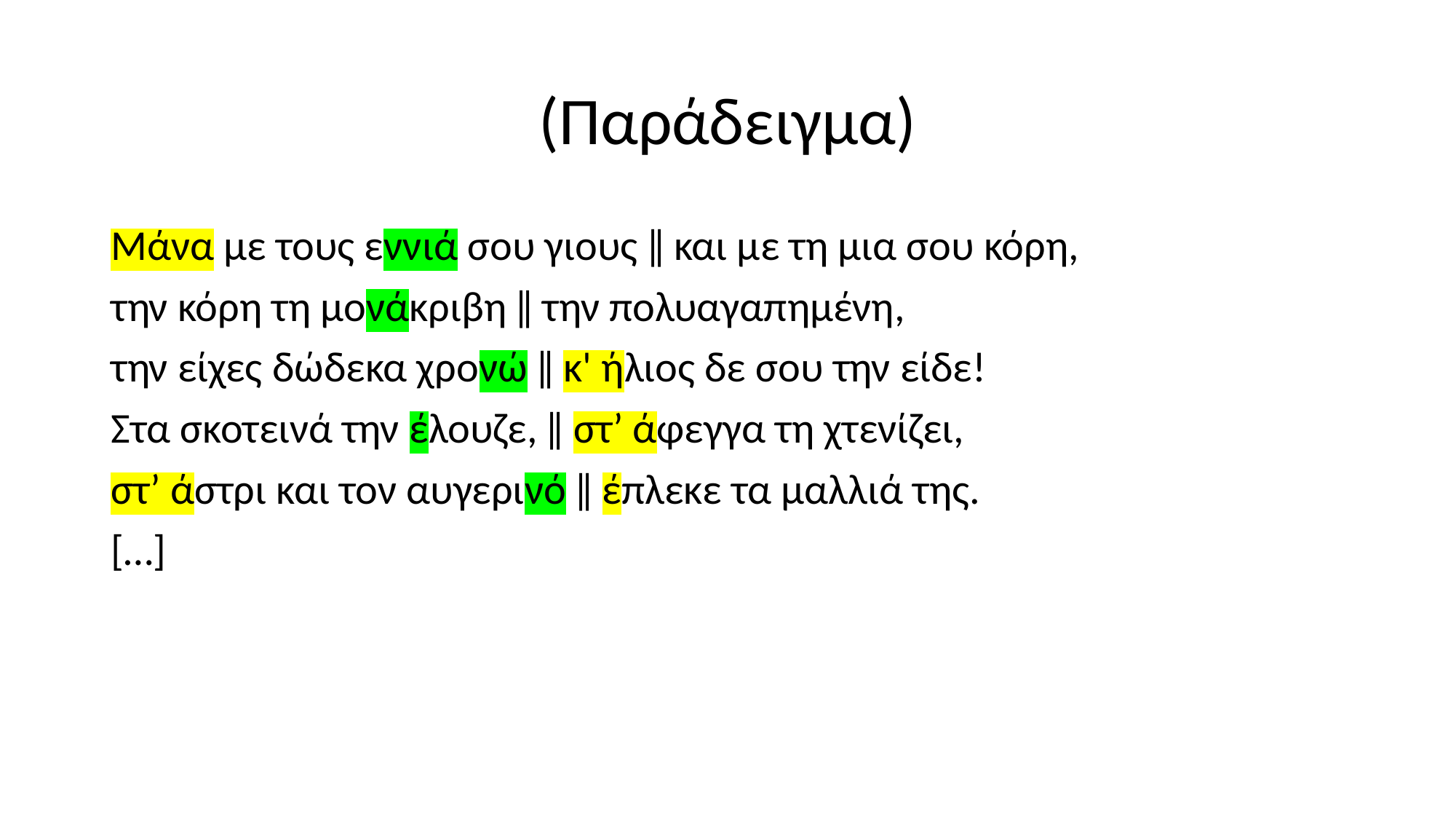

# (Παράδειγμα)
Μάνα με τους εννιά σου γιους ‖ και με τη μια σου κόρη,
την κόρη τη μονάκριβη ‖ την πολυαγαπημένη,
την είχες δώδεκα χρονώ ‖ κ' ήλιος δε σου την είδε!
Στα σκοτεινά την έλουζε, ‖ στ’ άφεγγα τη χτενίζει,
στ’ άστρι και τον αυγερινό ‖ έπλεκε τα μαλλιά της.
[…]